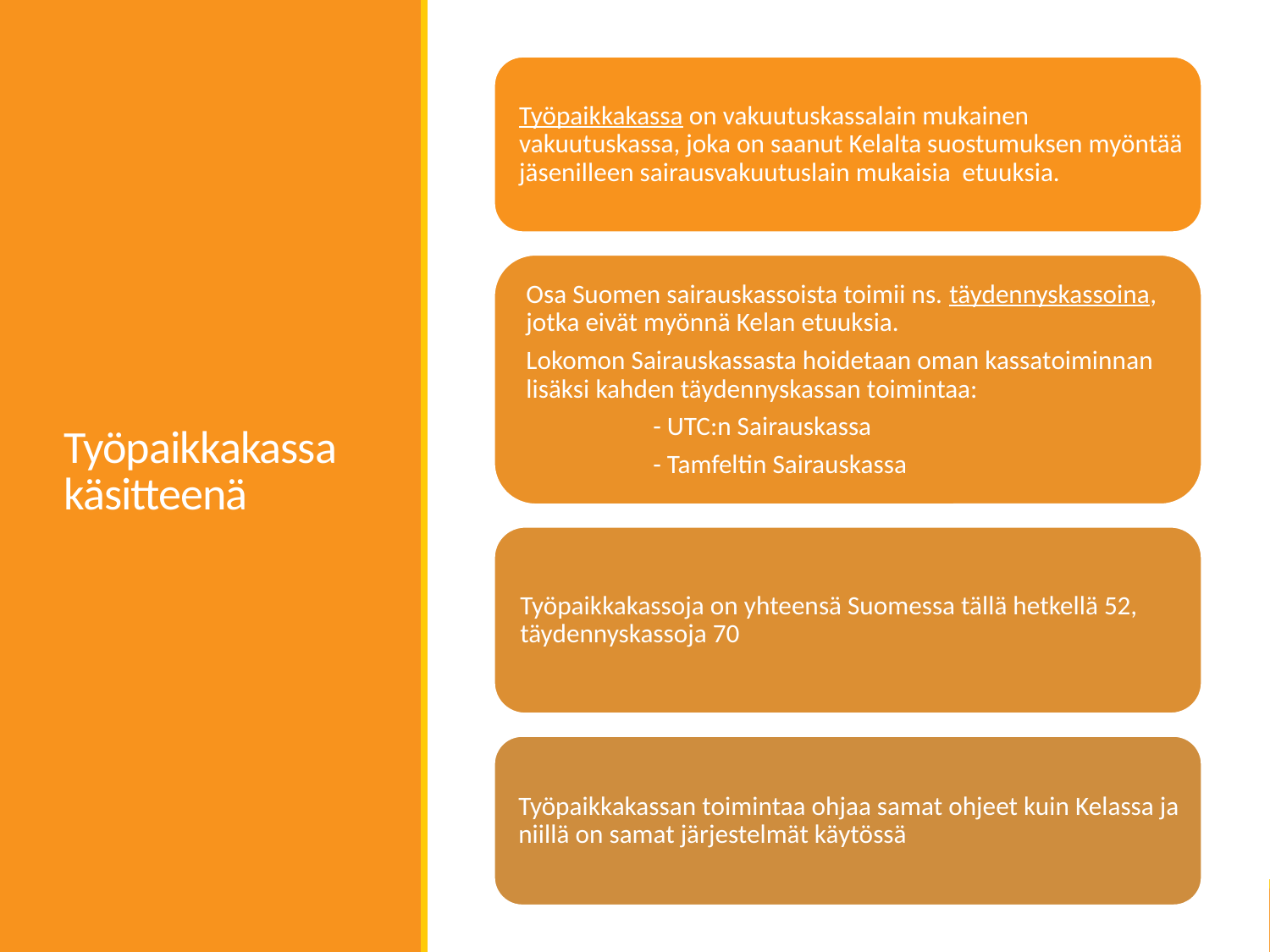

Työpaikkakassa on vakuutuskassalain mukainen vakuutuskassa, joka on saanut Kelalta suostumuksen myöntää jäsenilleen sairausvakuutuslain mukaisia  etuuksia.
Osa Suomen sairauskassoista toimii ns. täydennyskassoina, jotka eivät myönnä Kelan etuuksia.
Lokomon Sairauskassasta hoidetaan oman kassatoiminnan lisäksi kahden täydennyskassan toimintaa:
	- UTC:n Sairauskassa
	- Tamfeltin Sairauskassa
Työpaikkakassoja on yhteensä Suomessa tällä hetkellä 52, täydennyskassoja 70
Työpaikkakassan toimintaa ohjaa samat ohjeet kuin Kelassa ja niillä on samat järjestelmät käytössä
# Työpaikkakassa käsitteenä